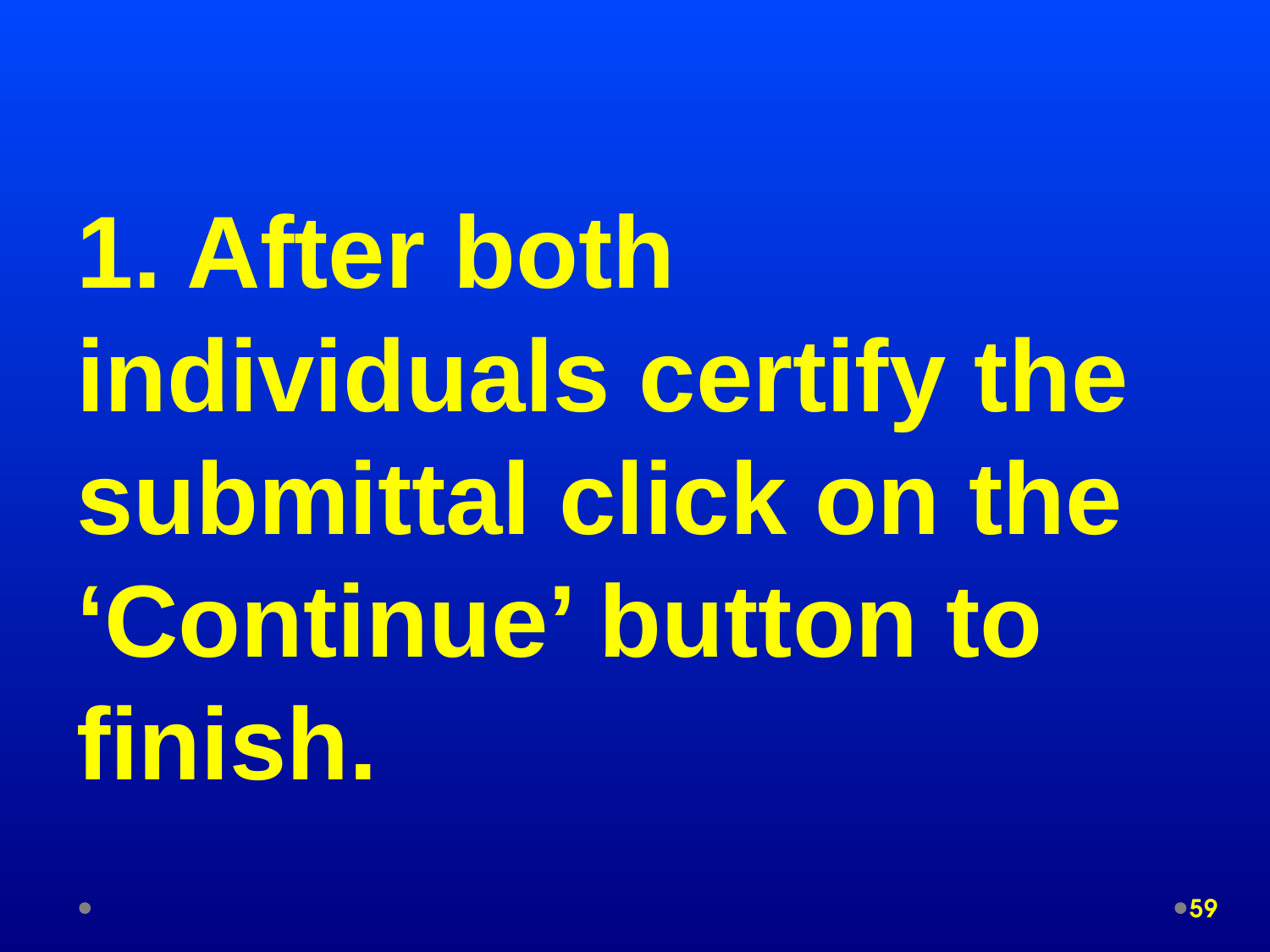

1. After both individuals certify the submittal click on the ‘Continue’ button to finish.
59